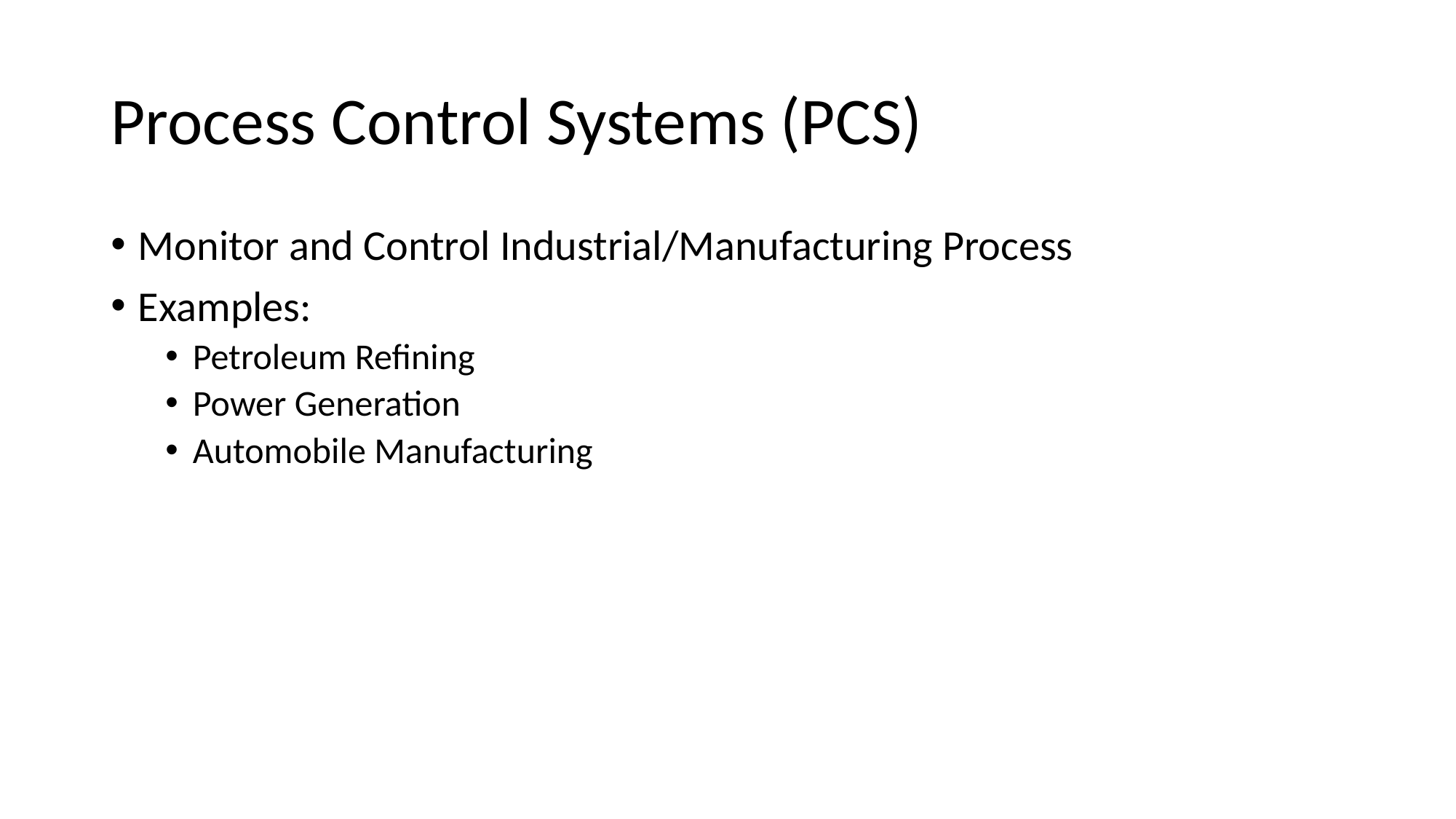

0
# Process Control Systems (PCS)
Monitor and Control Industrial/Manufacturing Process
Examples:
Petroleum Refining
Power Generation
Automobile Manufacturing